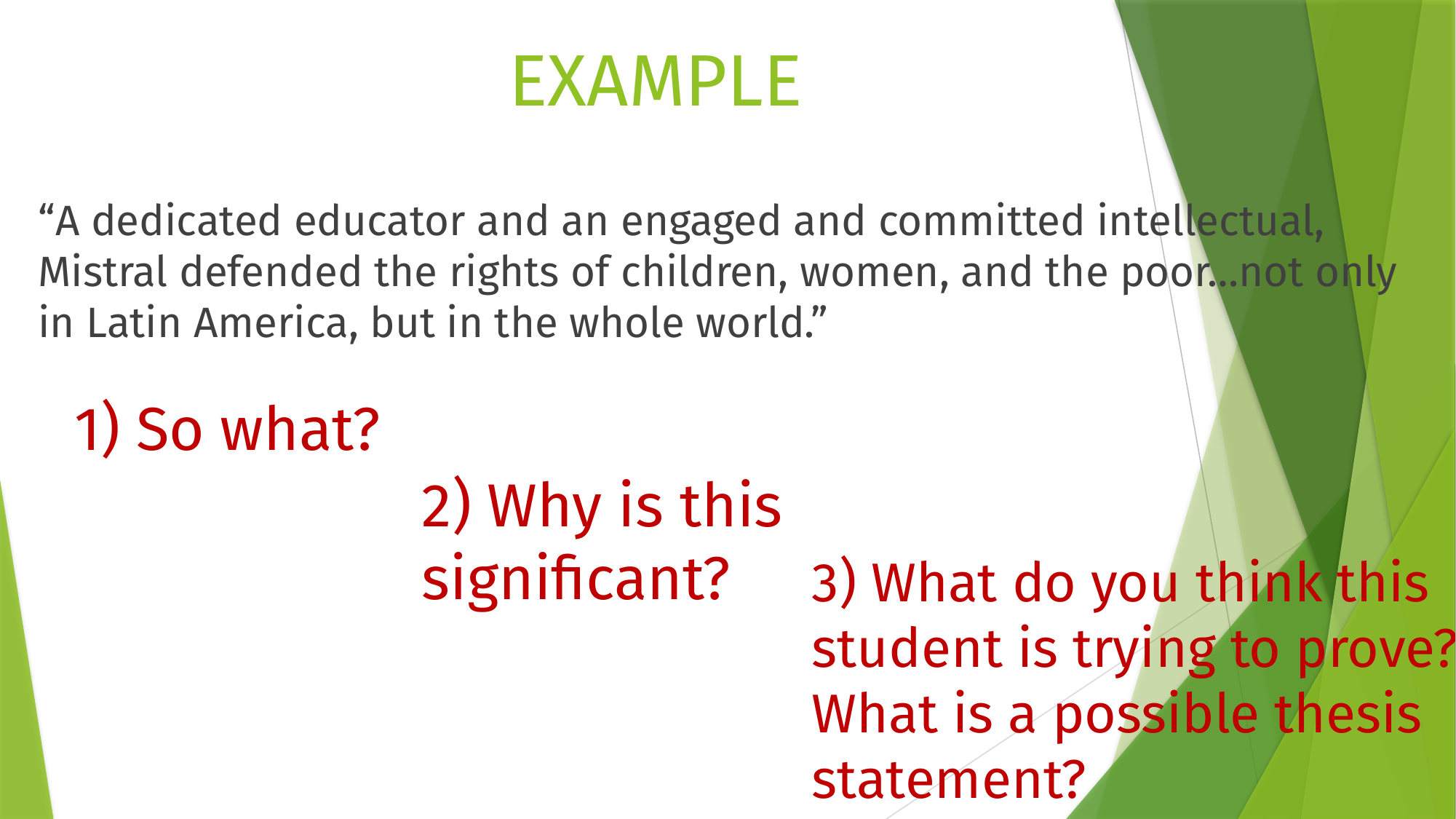

# EXAMPLE
“A dedicated educator and an engaged and committed intellectual, Mistral defended the rights of children, women, and the poor…not only in Latin America, but in the whole world.”
1) So what?
2) Why is this significant?
3) What do you think this student is trying to prove? What is a possible thesis statement?